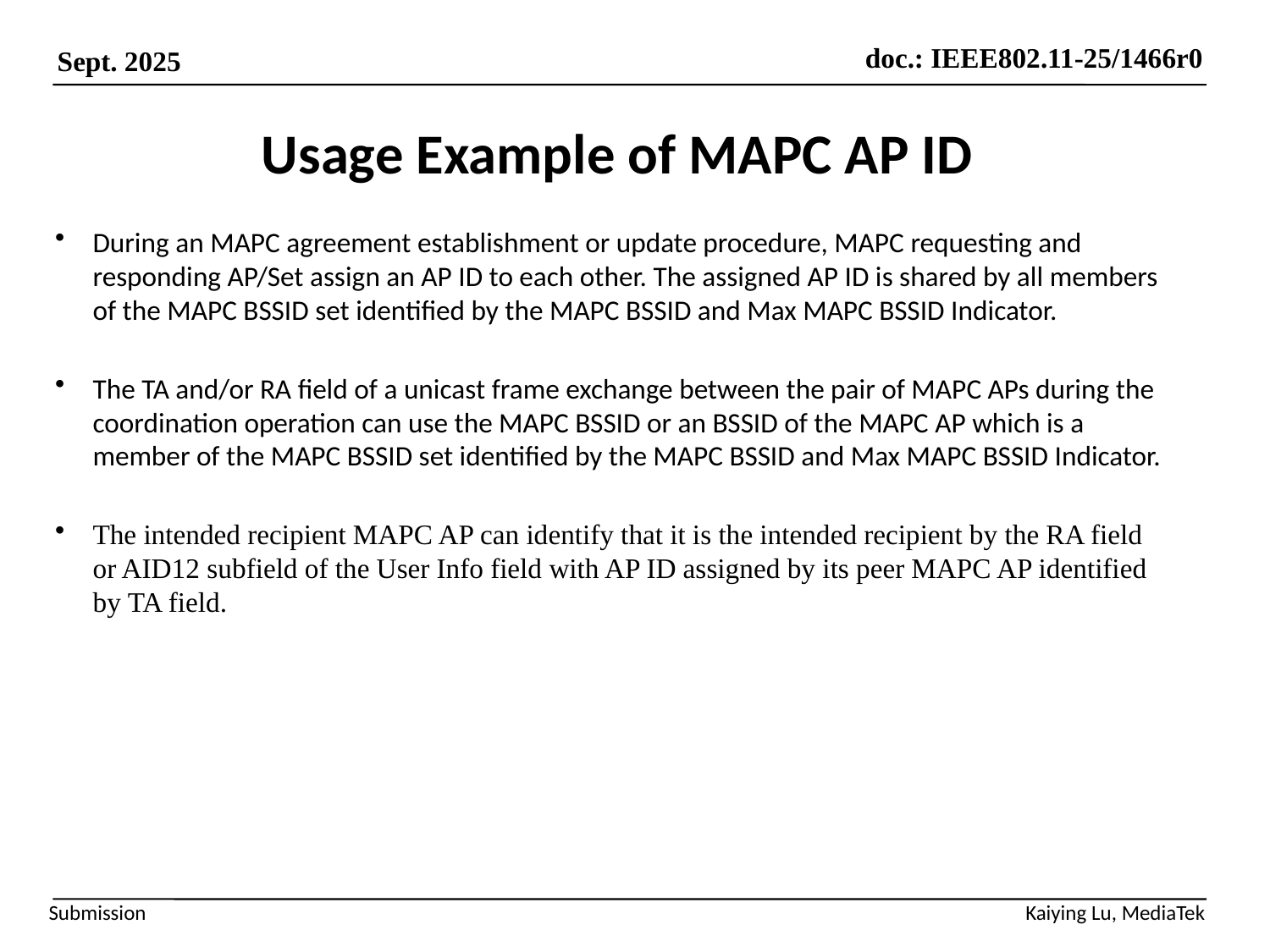

# Usage Example of MAPC AP ID
During an MAPC agreement establishment or update procedure, MAPC requesting and responding AP/Set assign an AP ID to each other. The assigned AP ID is shared by all members of the MAPC BSSID set identified by the MAPC BSSID and Max MAPC BSSID Indicator.

The TA and/or RA field of a unicast frame exchange between the pair of MAPC APs during the coordination operation can use the MAPC BSSID or an BSSID of the MAPC AP which is a member of the MAPC BSSID set identified by the MAPC BSSID and Max MAPC BSSID Indicator.

The intended recipient MAPC AP can identify that it is the intended recipient by the RA field or AID12 subfield of the User Info field with AP ID assigned by its peer MAPC AP identified by TA field.